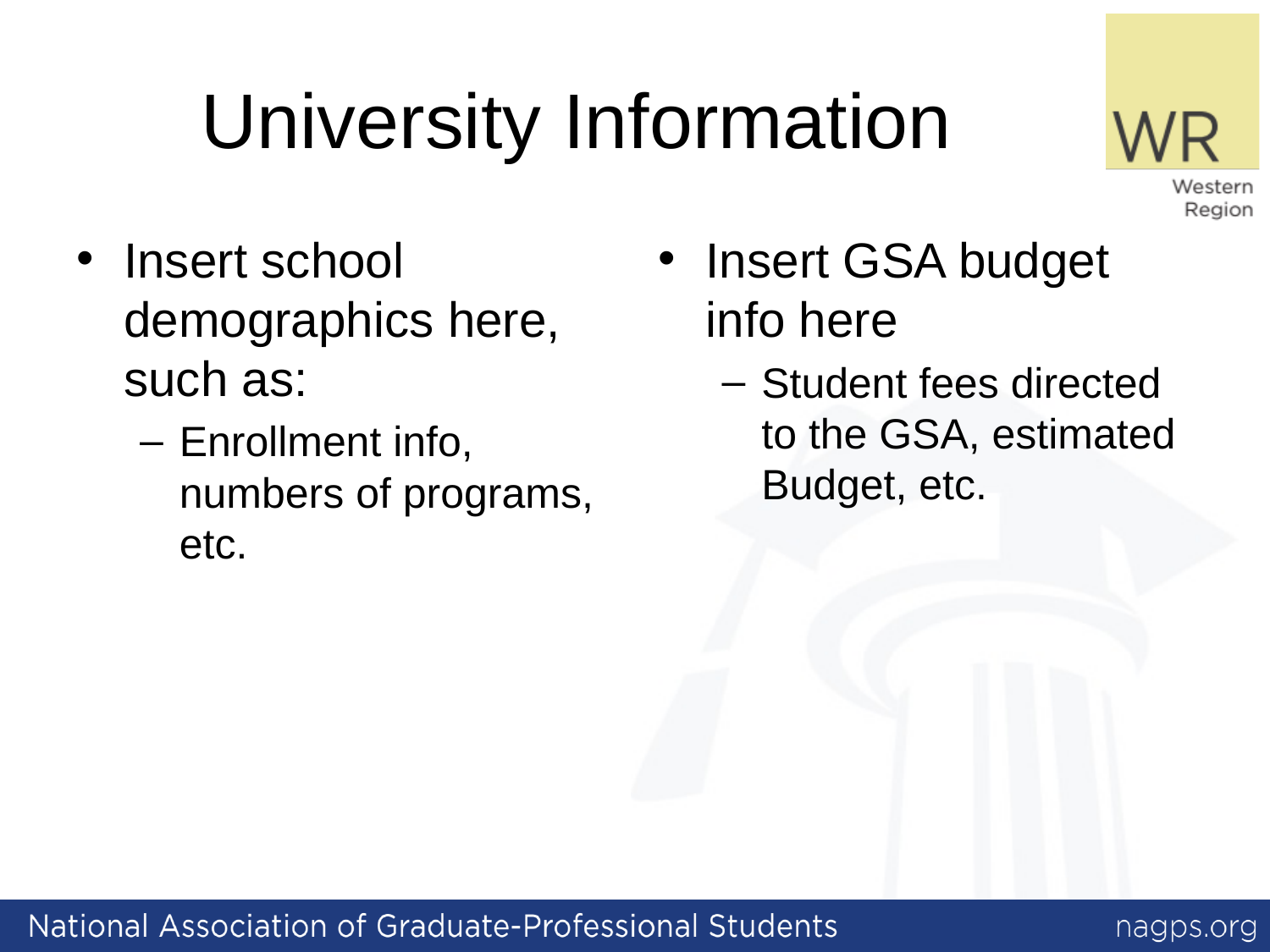

# University Information
Insert school demographics here, such as:
Enrollment info, numbers of programs, etc.
Insert GSA budget info here
Student fees directed to the GSA, estimated Budget, etc.